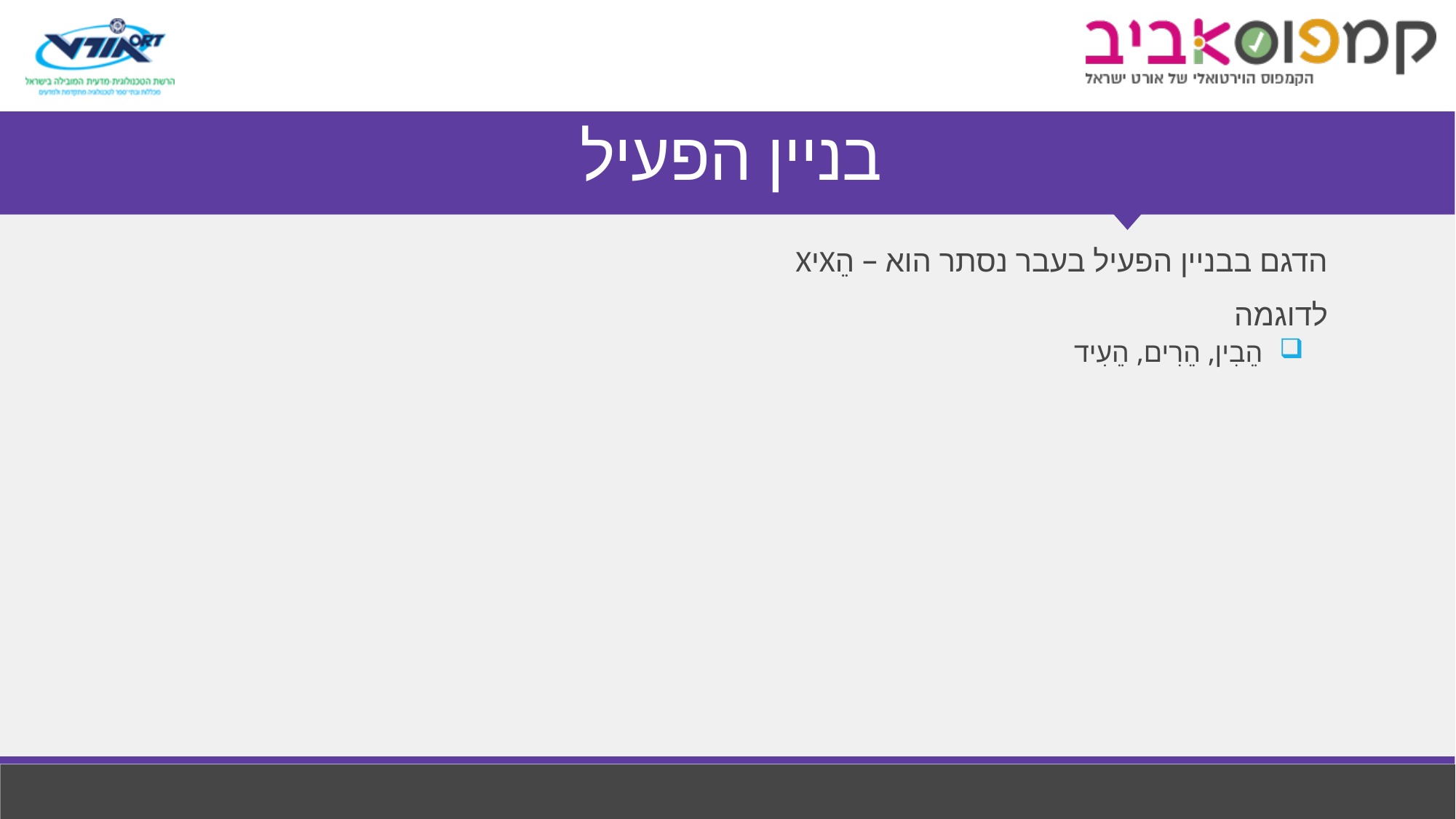

# בניין הפעיל
הדגם בבניין הפעיל בעבר נסתר הוא – הֵXיX
לדוגמה
הֵבִין, הֵרִים, הֵעִיד